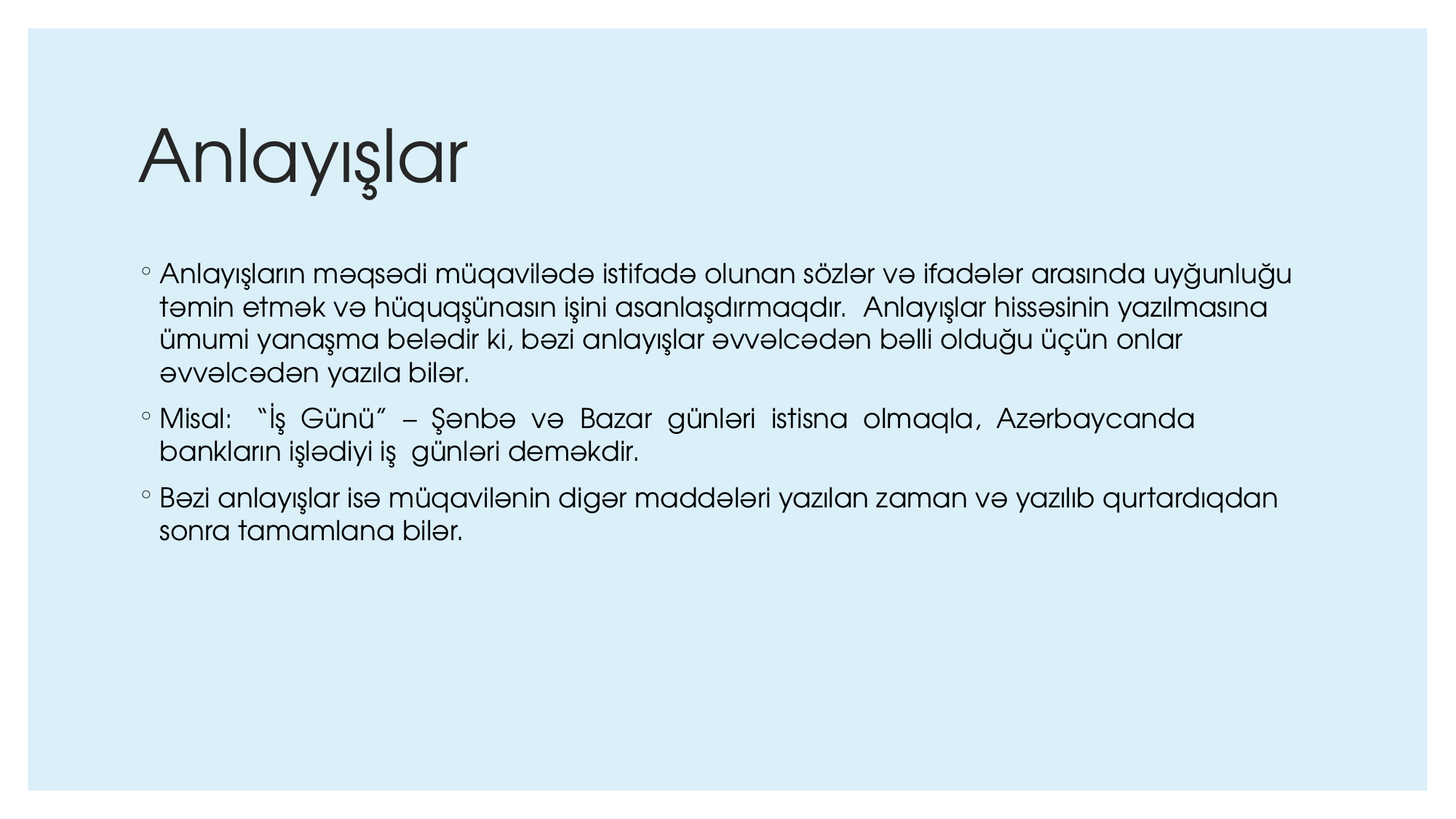

# Anlayışlar
Anlayışların məqsədi müqavilədə istifadə olunan sözlər və ifadələr arasında uyğunluğu təmin etmək və hüquqşünasın işini asanlaşdırmaqdır.  Anlayışlar hissəsinin yazılmasına ümumi yanaşma belədir ki, bəzi anlayışlar əvvəlcədən bəlli olduğu üçün onlar əvvəlcədən yazıla bilər.
Misal:   “İş  Günü”  –  Şənbə  və  Bazar  günləri  istisna  olmaqla,  Azərbaycanda bankların işlədiyi iş  günləri deməkdir.
Bəzi anlayışlar isə müqavilənin digər maddələri yazılan zaman və yazılıb qurtardıqdan sonra tamamlana bilər.